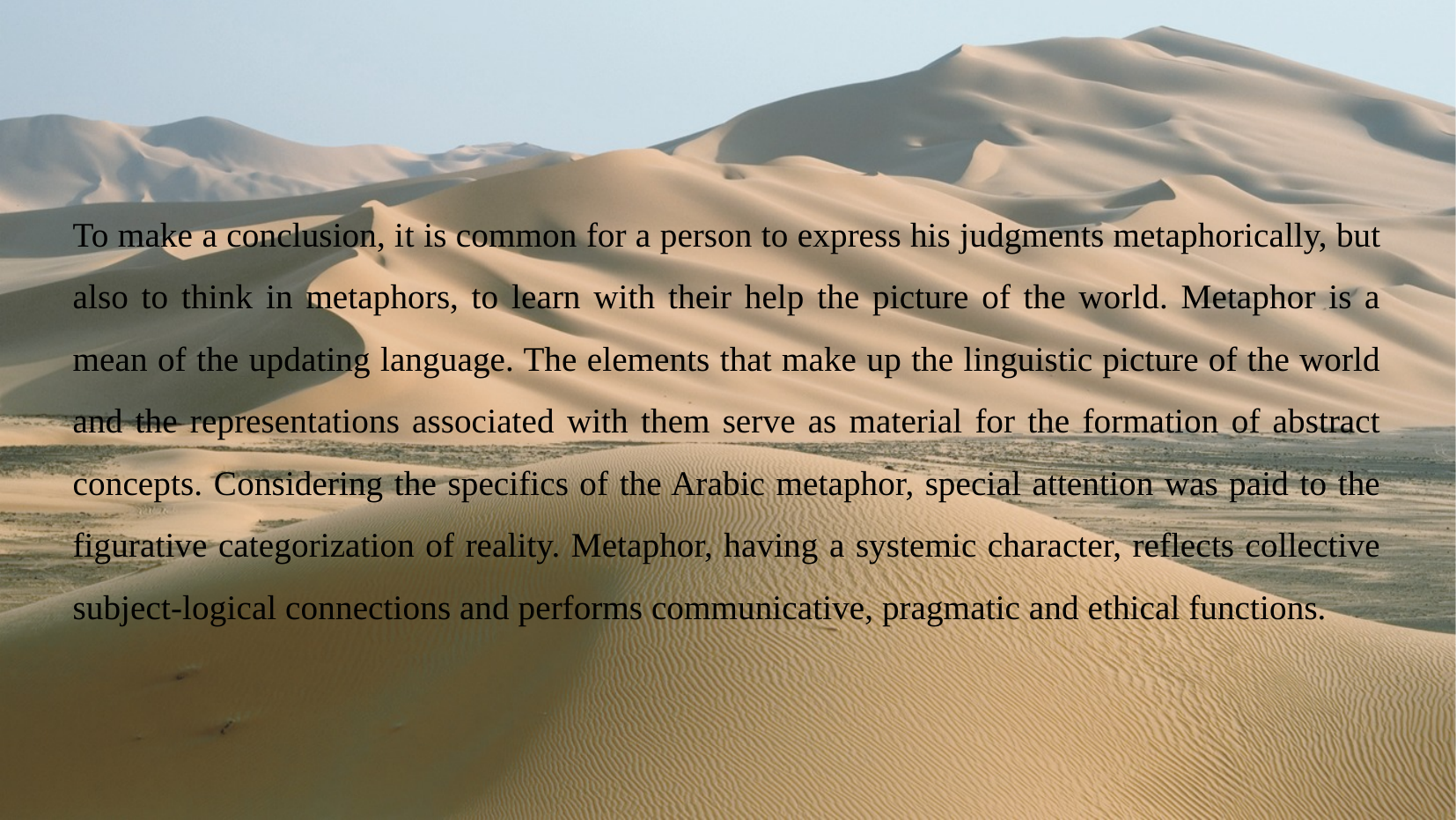

To make a conclusion, it is common for a person to express his judgments metaphorically, but also to think in metaphors, to learn with their help the picture of the world. Metaphor is a mean of the updating language. The elements that make up the linguistic picture of the world and the representations associated with them serve as material for the formation of abstract concepts. Considering the specifics of the Arabic metaphor, special attention was paid to the figurative categorization of reality. Metaphor, having a systemic character, reflects collective subject-logical connections and performs communicative, pragmatic and ethical functions.